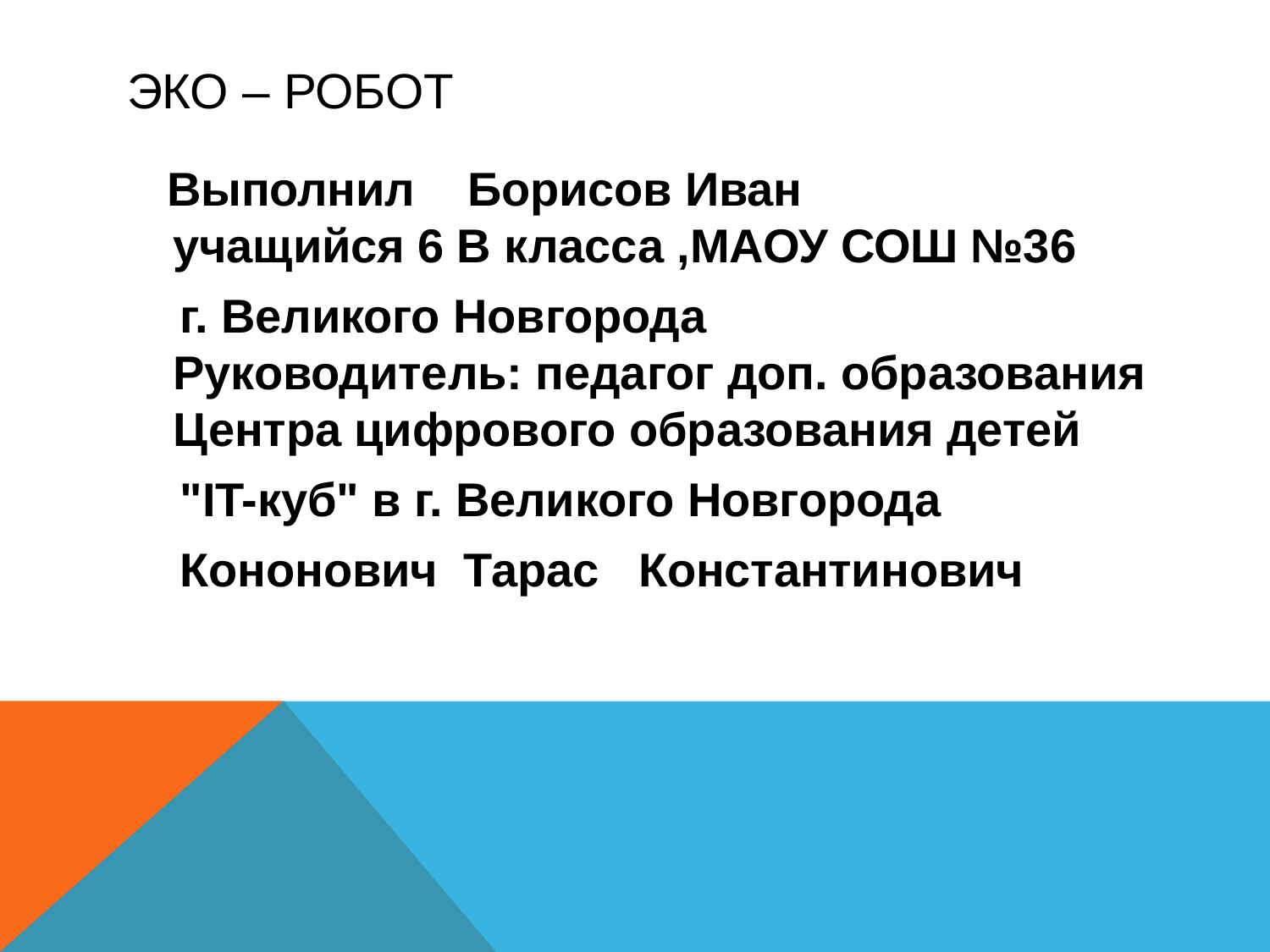

# ЭКО – РОБОТ
   Выполнил    Борисов Иван
учащийся 6 В класса ,МАОУ СОШ №36
    г. Великого Новгорода
Руководитель: педагог доп. образования Центра цифрового образования детей
    "IT-куб" в г. Великого Новгорода
    Кононович  Тарас   Константинович